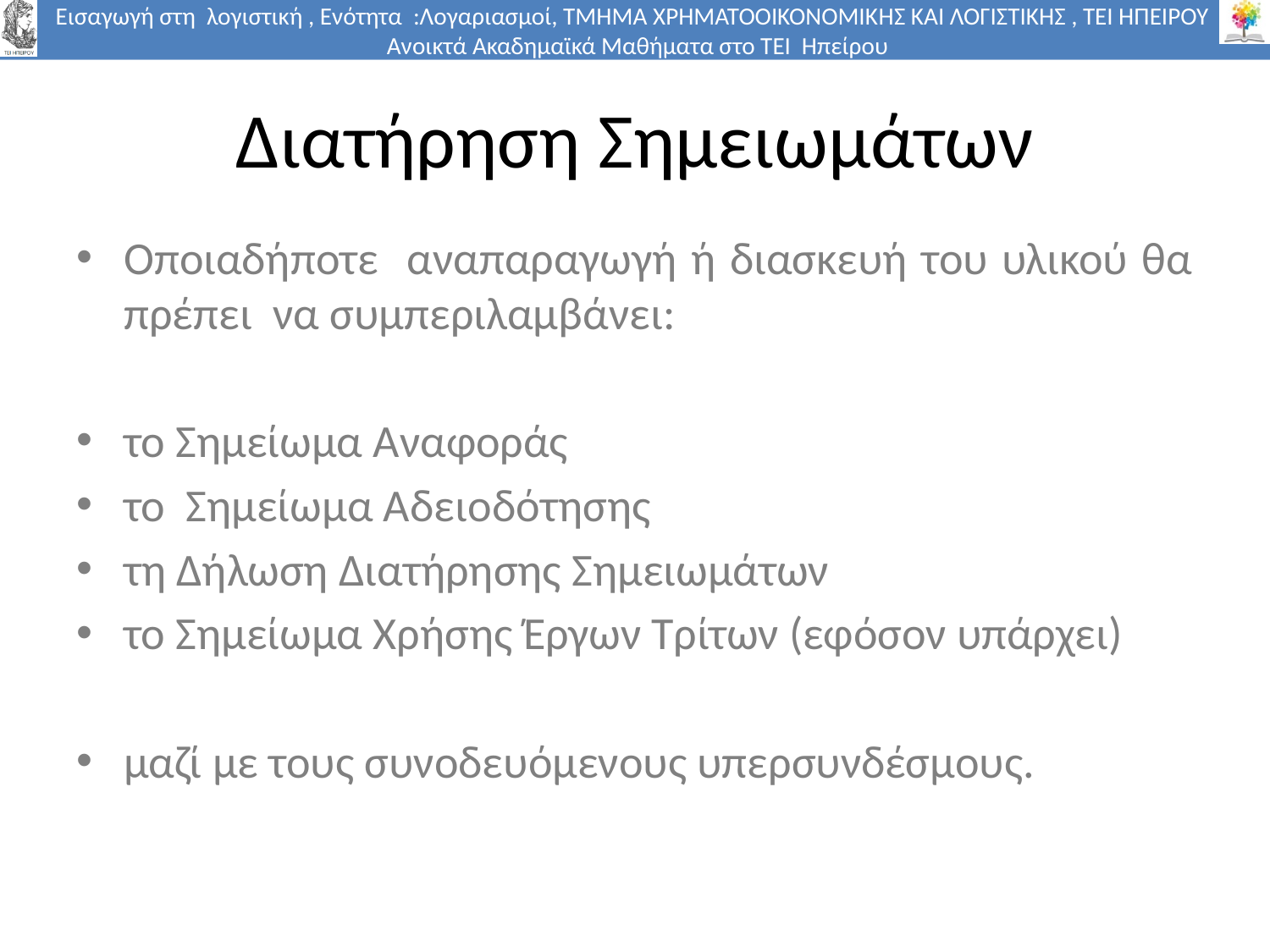

# Διατήρηση Σημειωμάτων
Οποιαδήποτε  αναπαραγωγή ή διασκευή του υλικού θα πρέπει  να συμπεριλαμβάνει:

το Σημείωμα Αναφοράς
το  Σημείωμα Αδειοδότησης
τη Δήλωση Διατήρησης Σημειωμάτων
το Σημείωμα Χρήσης Έργων Τρίτων (εφόσον υπάρχει)

μαζί με τους συνοδευόμενους υπερσυνδέσμους.